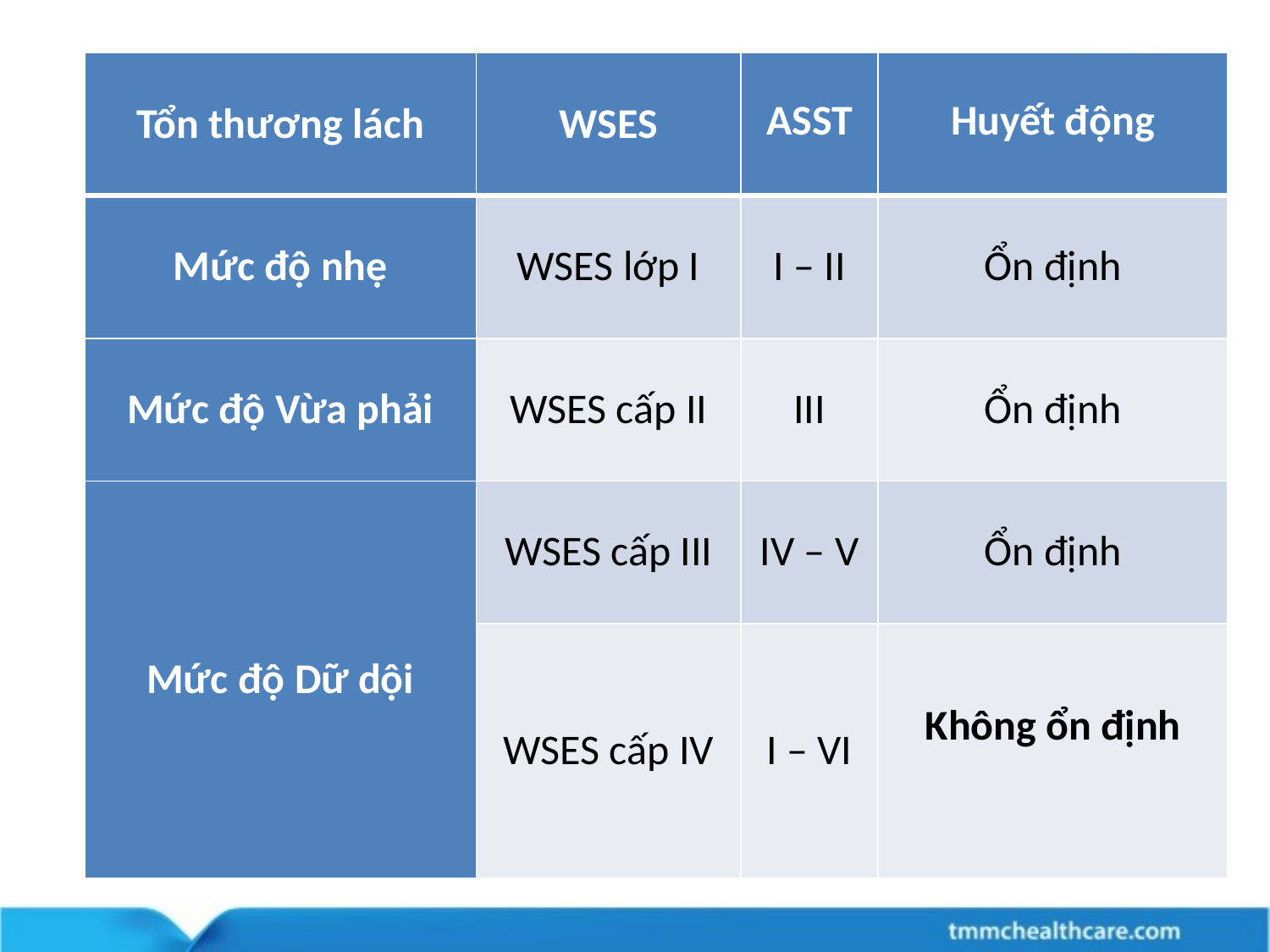

| Tổn thương lách | WSES | ASST | Huyết động |
| --- | --- | --- | --- |
| Mức độ nhẹ | WSES lớp I | I – II | Ổn định |
| Mức độ Vừa phải | WSES cấp II | III | Ổn định |
| Mức độ Dữ dội | WSES cấp III | IV – V | Ổn định |
|  | WSES cấp IV | I – VI | Không ổn định |